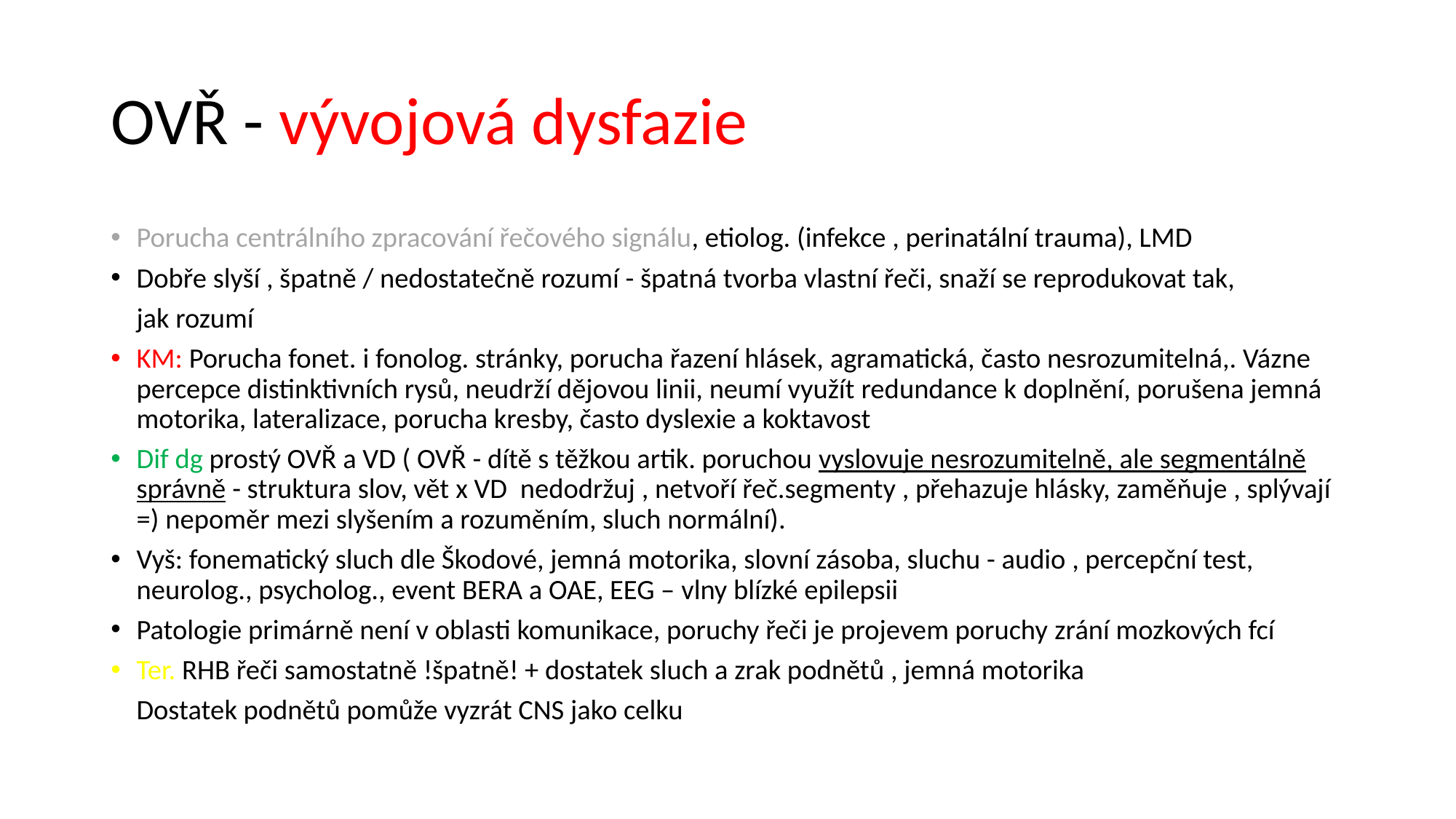

# OVŘ - vývojová dysfazie
Porucha centrálního zpracování řečového signálu, etiolog. (infekce , perinatální trauma), LMD
Dobře slyší , špatně / nedostatečně rozumí - špatná tvorba vlastní řeči, snaží se reprodukovat tak,
    jak rozumí
KM: Porucha fonet. i fonolog. stránky, porucha řazení hlásek, agramatická, často nesrozumitelná,. Vázne percepce distinktivních rysů, neudrží dějovou linii, neumí využít redundance k doplnění, porušena jemná motorika, lateralizace, porucha kresby, často dyslexie a koktavost
Dif dg prostý OVŘ a VD ( OVŘ - dítě s těžkou artik. poruchou vyslovuje nesrozumitelně, ale segmentálně správně - struktura slov, vět x VD  nedodržuj , netvoří řeč.segmenty , přehazuje hlásky, zaměňuje , splývají =) nepoměr mezi slyšením a rozuměním, sluch normální).
Vyš: fonematický sluch dle Škodové, jemná motorika, slovní zásoba, sluchu - audio , percepční test, neurolog., psycholog., event BERA a OAE, EEG – vlny blízké epilepsii
Patologie primárně není v oblasti komunikace, poruchy řeči je projevem poruchy zrání mozkových fcí
Ter. RHB řeči samostatně !špatně! + dostatek sluch a zrak podnětů , jemná motorika
    Dostatek podnětů pomůže vyzrát CNS jako celku